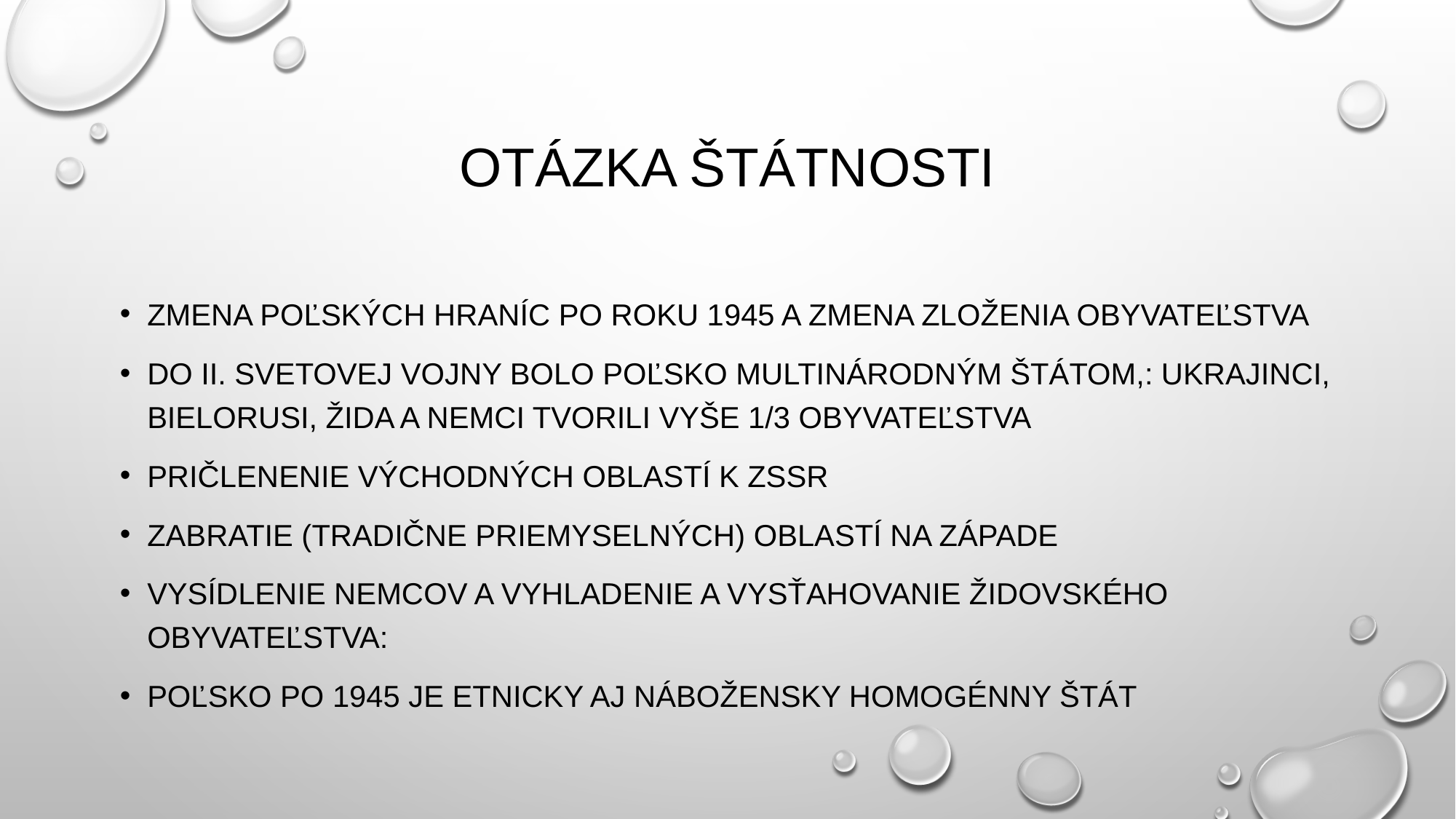

# otázka štátnosti
zmena poľských hraníc po roku 1945 a zmena zloženia obyvateľstva
do II. svetovej vojny bolo Poľsko multinárodným štátom,: Ukrajinci, Bielorusi, Žida a Nemci tvorili vyše 1/3 obyvateľstva
pričlenenie východných oblastí k ZSSR
zabratie (tradične priemyselných) oblastí na západe
vysídlenie Nemcov a vyhladenie a vysťahovanie židovského obyvateľstva:
Poľsko po 1945 je etnicky aj nábožensky homogénny štát